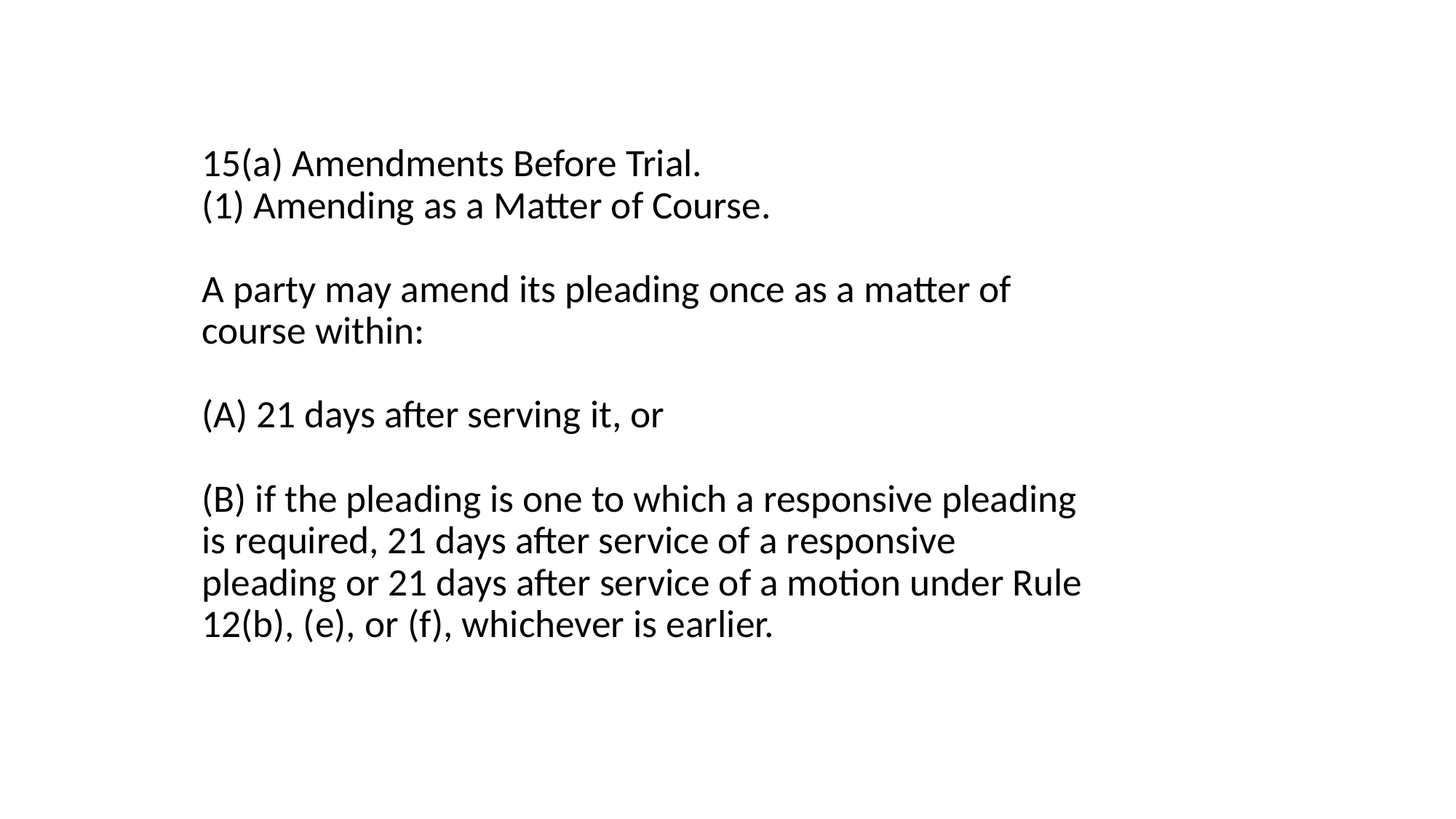

# 15(a) Amendments Before Trial. (1) Amending as a Matter of Course.  A party may amend its pleading once as a matter of course within:  (A) 21 days after serving it, or  (B) if the pleading is one to which a responsive pleading is required, 21 days after service of a responsive pleading or 21 days after service of a motion under Rule 12(b), (e), or (f), whichever is earlier.